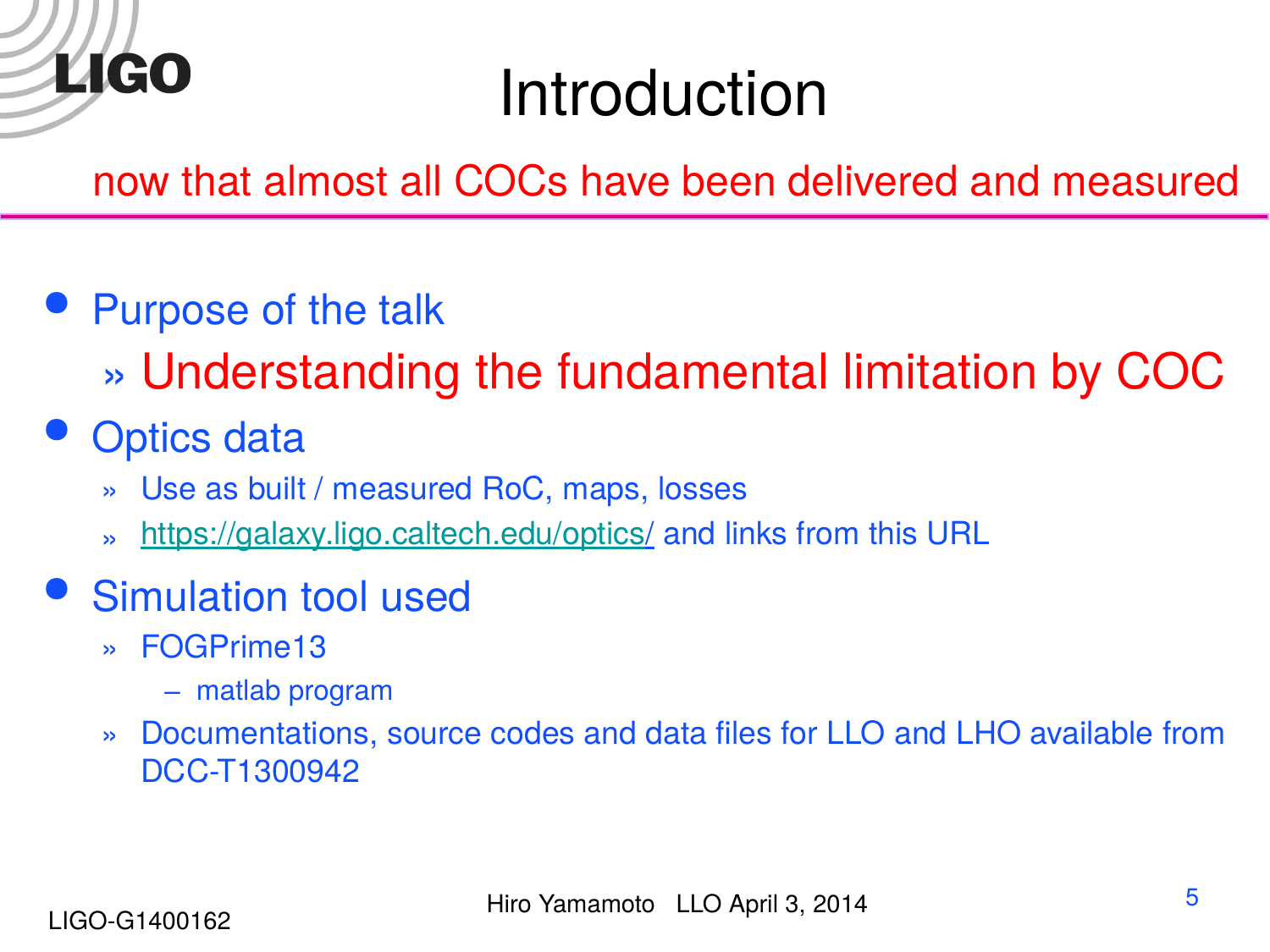

# Introduction now that almost all COCs have been delivered and measured
Purpose of the talk
Understanding the fundamental limitation by COC
Optics data
Use as built / measured RoC, maps, losses
https://galaxy.ligo.caltech.edu/optics/ and links from this URL
Simulation tool used
FOGPrime13
matlab program
Documentations, source codes and data files for LLO and LHO available from DCC-T1300942
5